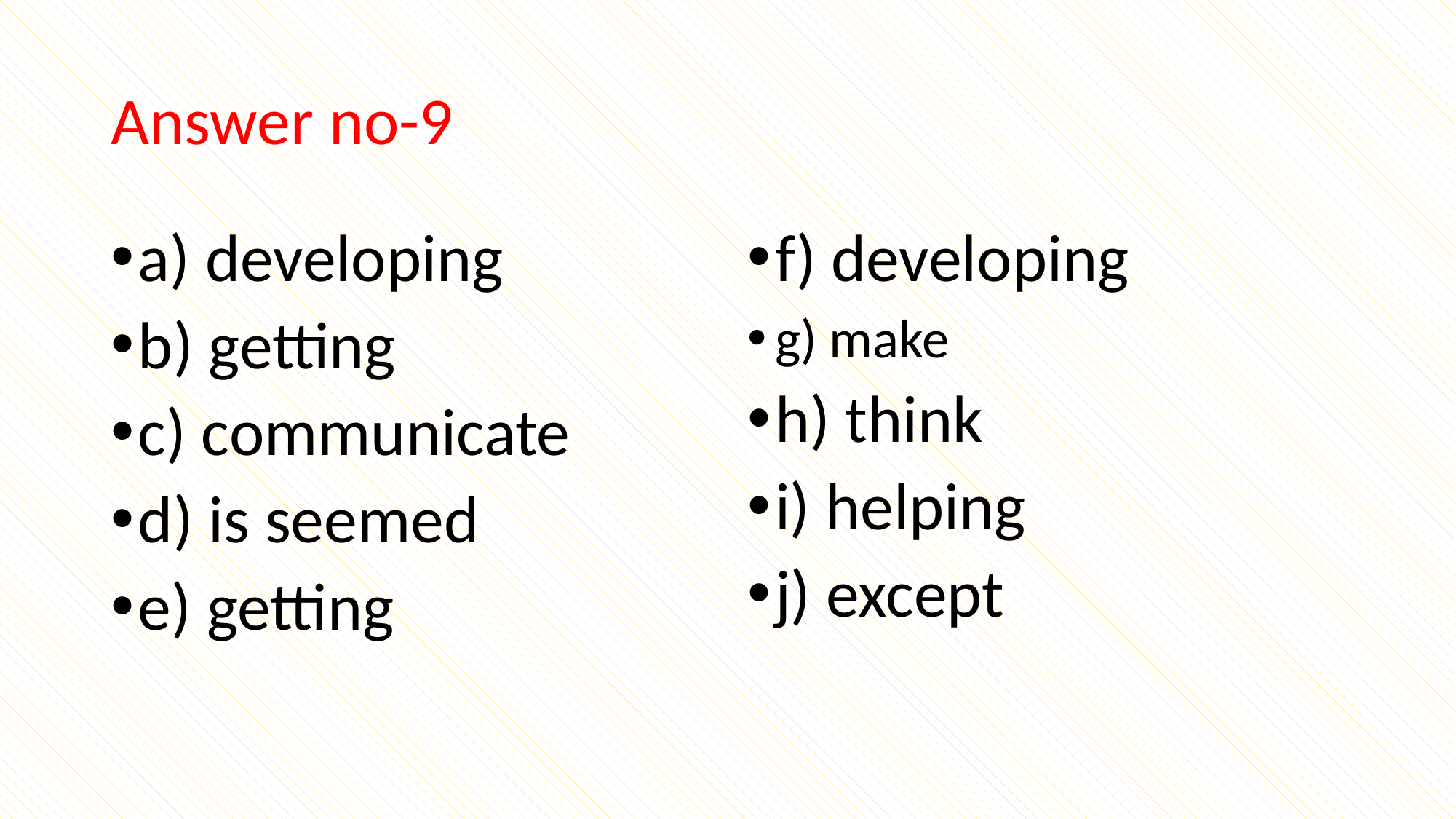

# Answer no-9
a) developing
b) getting
c) communicate
d) is seemed
e) getting
f) developing
g) make
h) think
i) helping
j) except